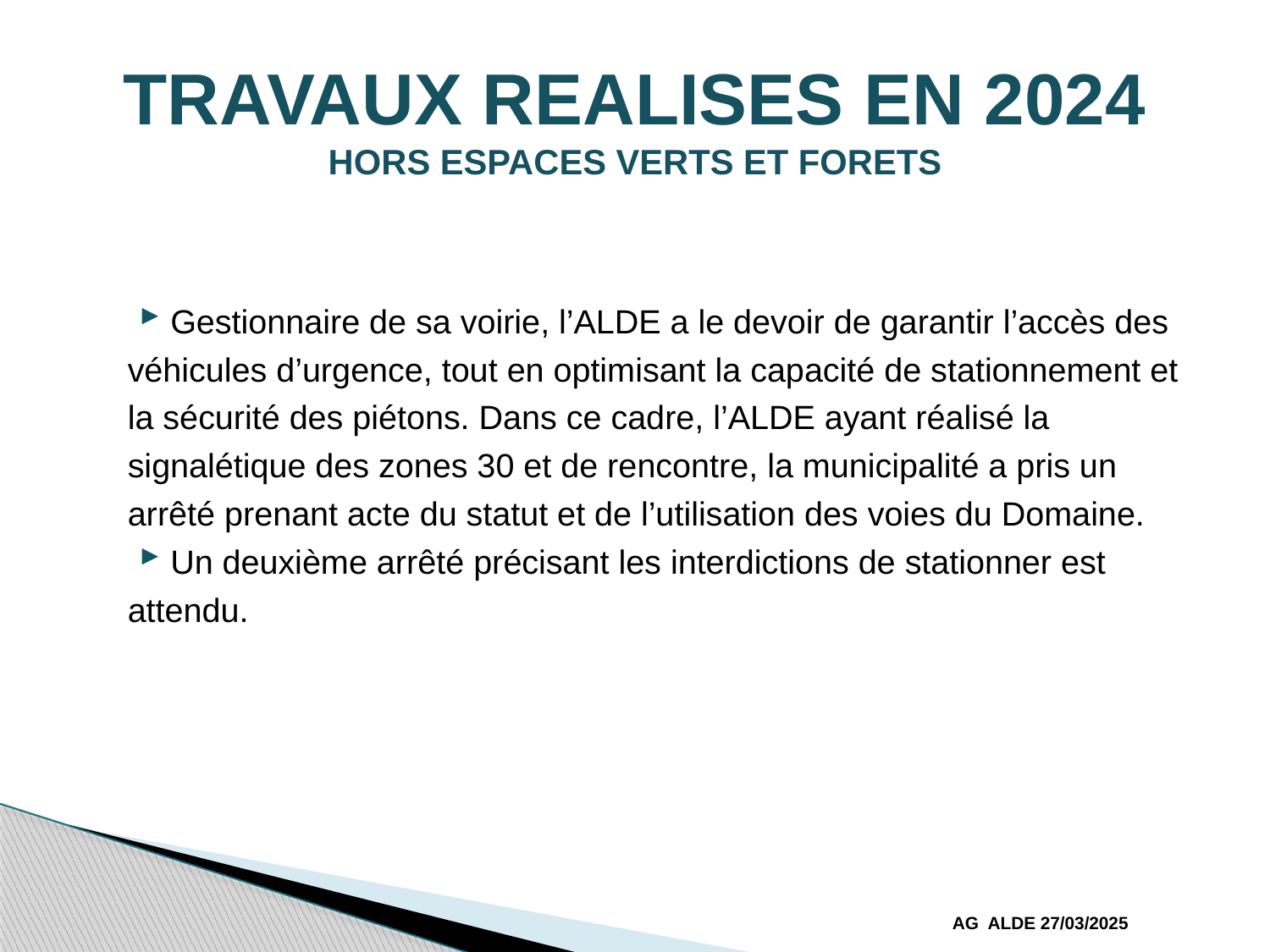

# TRAVAUX REALISES EN 2024 HORS ESPACES VERTS ET FORETS
 Gestionnaire de sa voirie, l’ALDE a le devoir de garantir l’accès des véhicules d’urgence, tout en optimisant la capacité de stationnement et la sécurité des piétons. Dans ce cadre, l’ALDE ayant réalisé la signalétique des zones 30 et de rencontre, la municipalité a pris un arrêté prenant acte du statut et de l’utilisation des voies du Domaine.
 Un deuxième arrêté précisant les interdictions de stationner est attendu.

AG  ALDE 27/03/2025